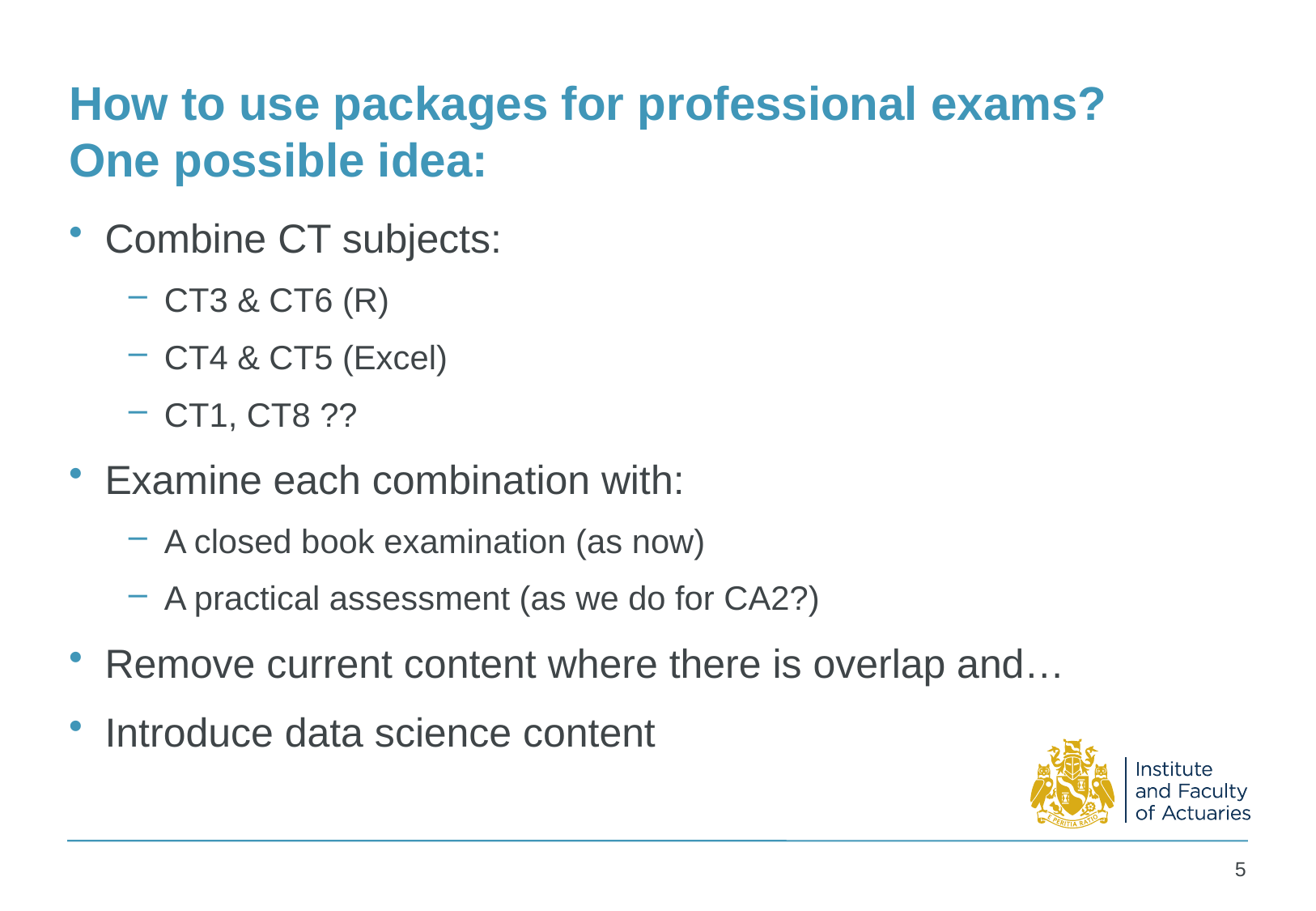

# How to use packages for professional exams? One possible idea:
Combine CT subjects:
CT3 & CT6 (R)
CT4 & CT5 (Excel)
CT1, CT8 ??
Examine each combination with:
A closed book examination (as now)
A practical assessment (as we do for CA2?)
Remove current content where there is overlap and…
Introduce data science content

5